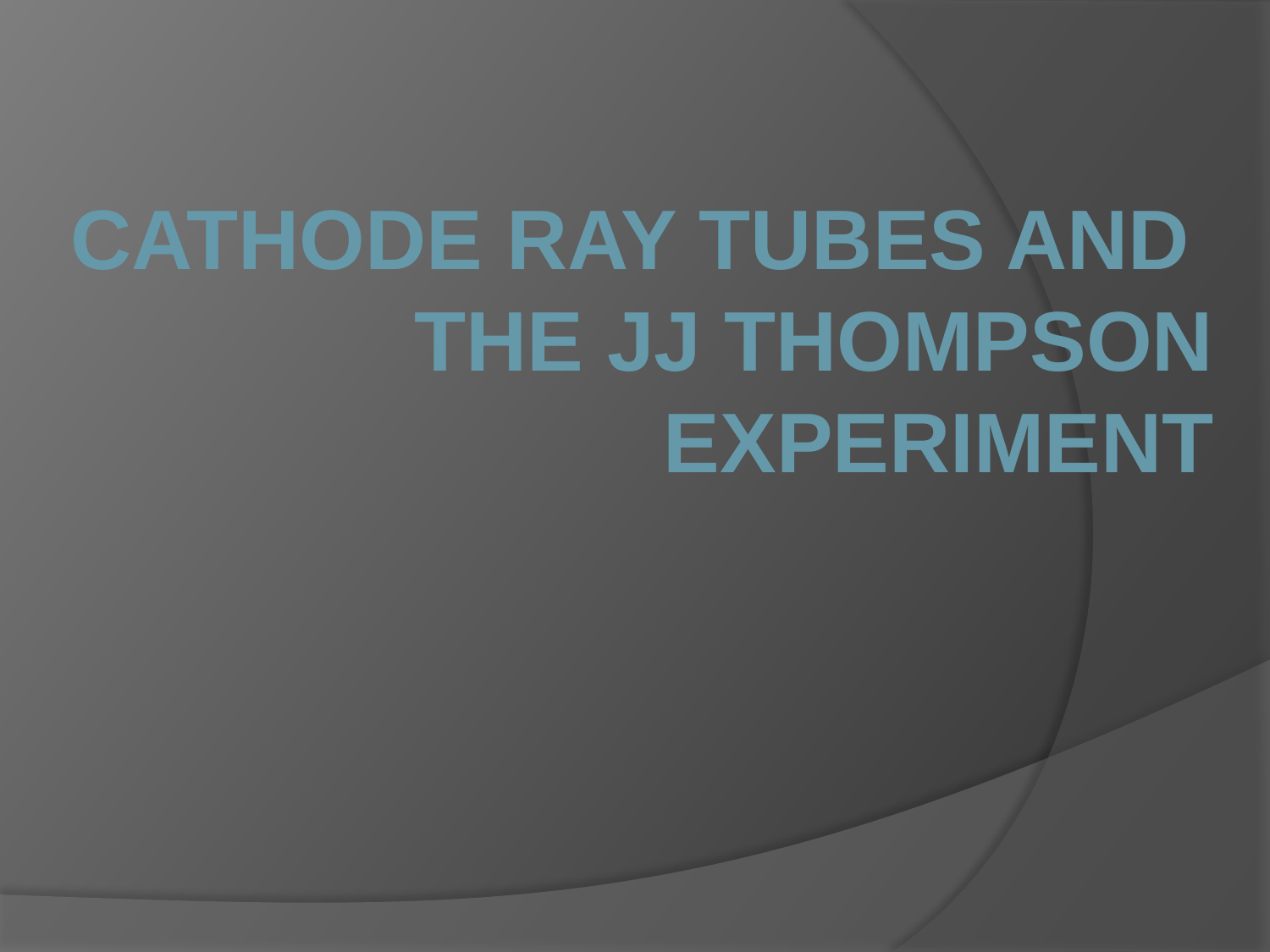

# Cathode Ray Tubes and The JJ Thompson Experiment